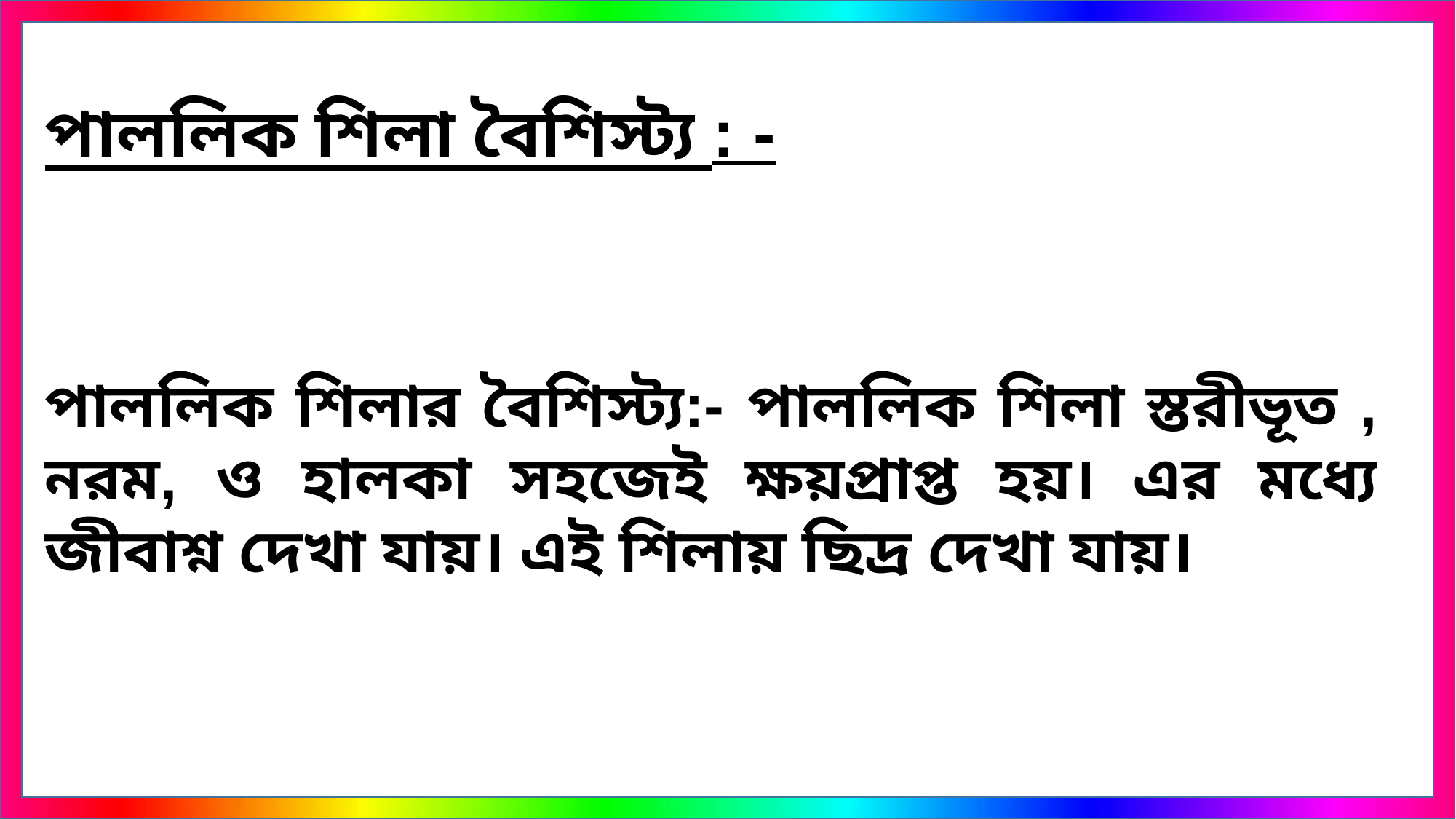

পাললিক শিলা বৈশিস্ট্য : -

পাললিক শিলার বৈশিস্ট্য:- পাললিক শিলা স্তরীভূত , নরম, ও হালকা সহজেই ক্ষয়প্রাপ্ত হয়। এর মধ্যে জীবাশ্ন দেখা যায়। এই শিলায় ছিদ্র দেখা যায়।